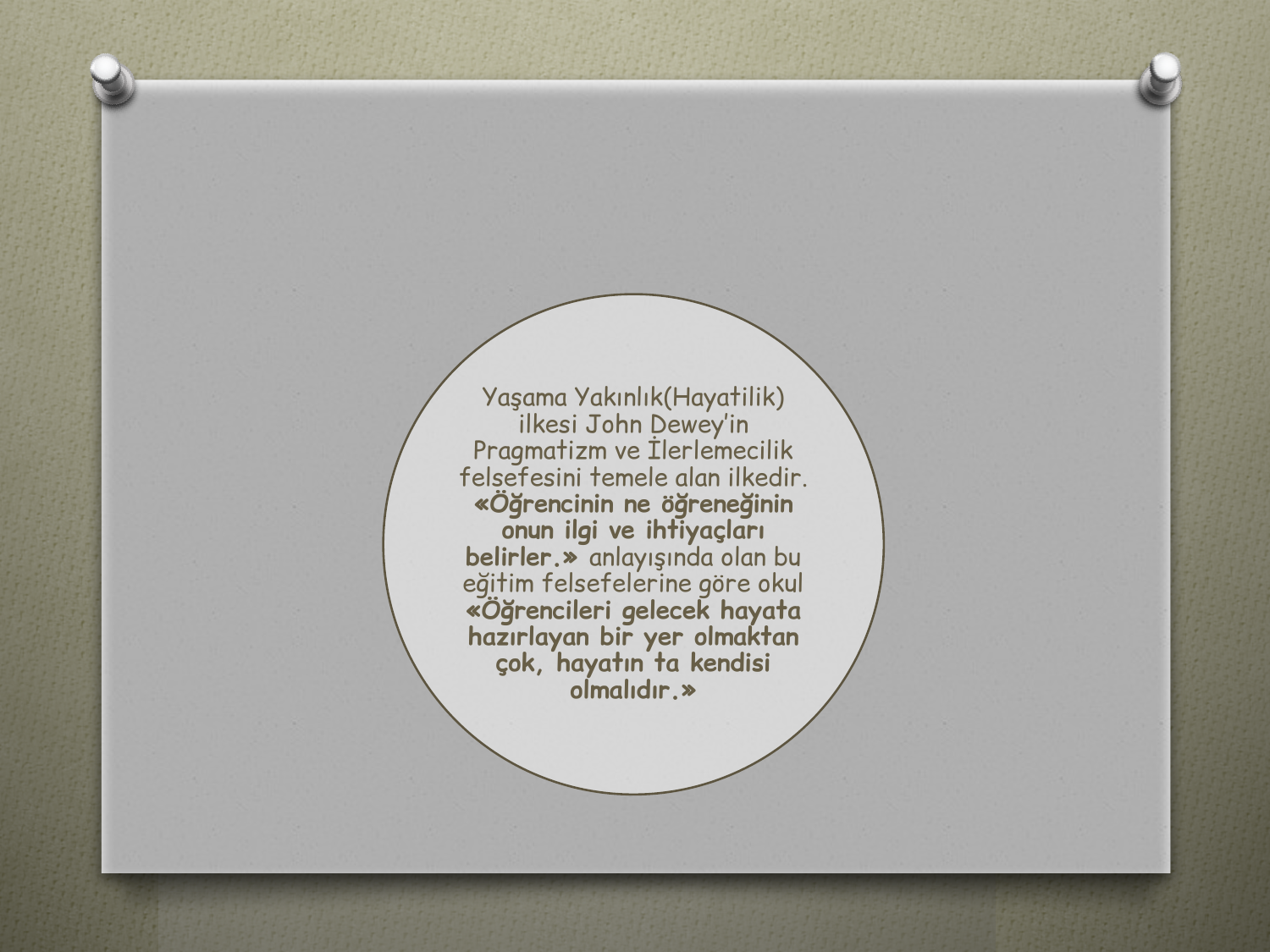

#
Yaşama Yakınlık(Hayatilik) ilkesi John Dewey’in Pragmatizm ve İlerlemecilik felsefesini temele alan ilkedir. «Öğrencinin ne öğreneğinin onun ilgi ve ihtiyaçları belirler.» anlayışında olan bu eğitim felsefelerine göre okul «Öğrencileri gelecek hayata hazırlayan bir yer olmaktan çok, hayatın ta kendisi olmalıdır.»